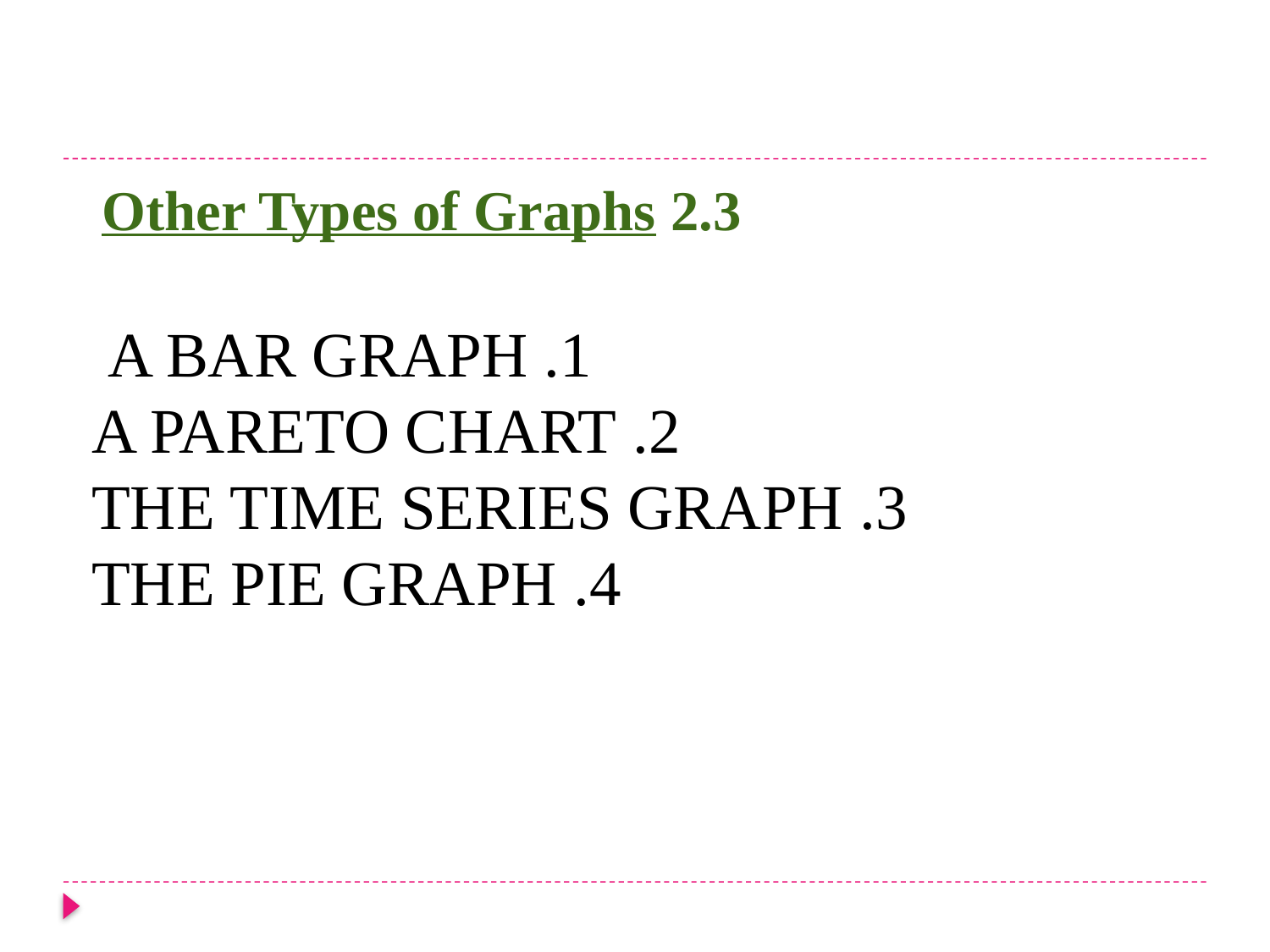

# 2.3 Other Types of Graphs
1. A bar graph
2. A Pareto chart
3. The Time series graph
4. The Pie graph